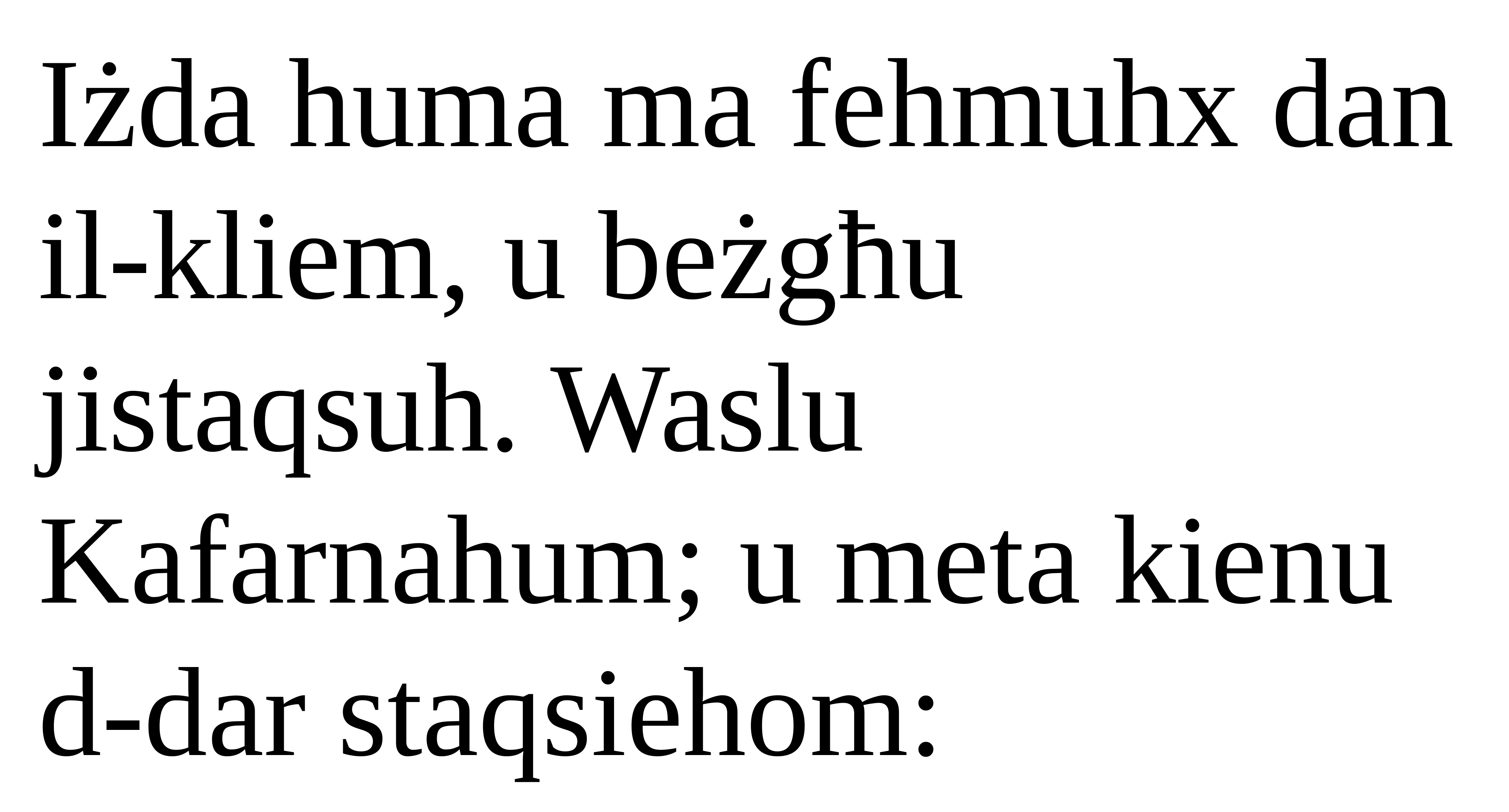

Iżda huma ma fehmuhx dan il-kliem, u beżgħu jistaqsuh. Waslu Kafarnahum; u meta kienu d-dar staqsiehom: